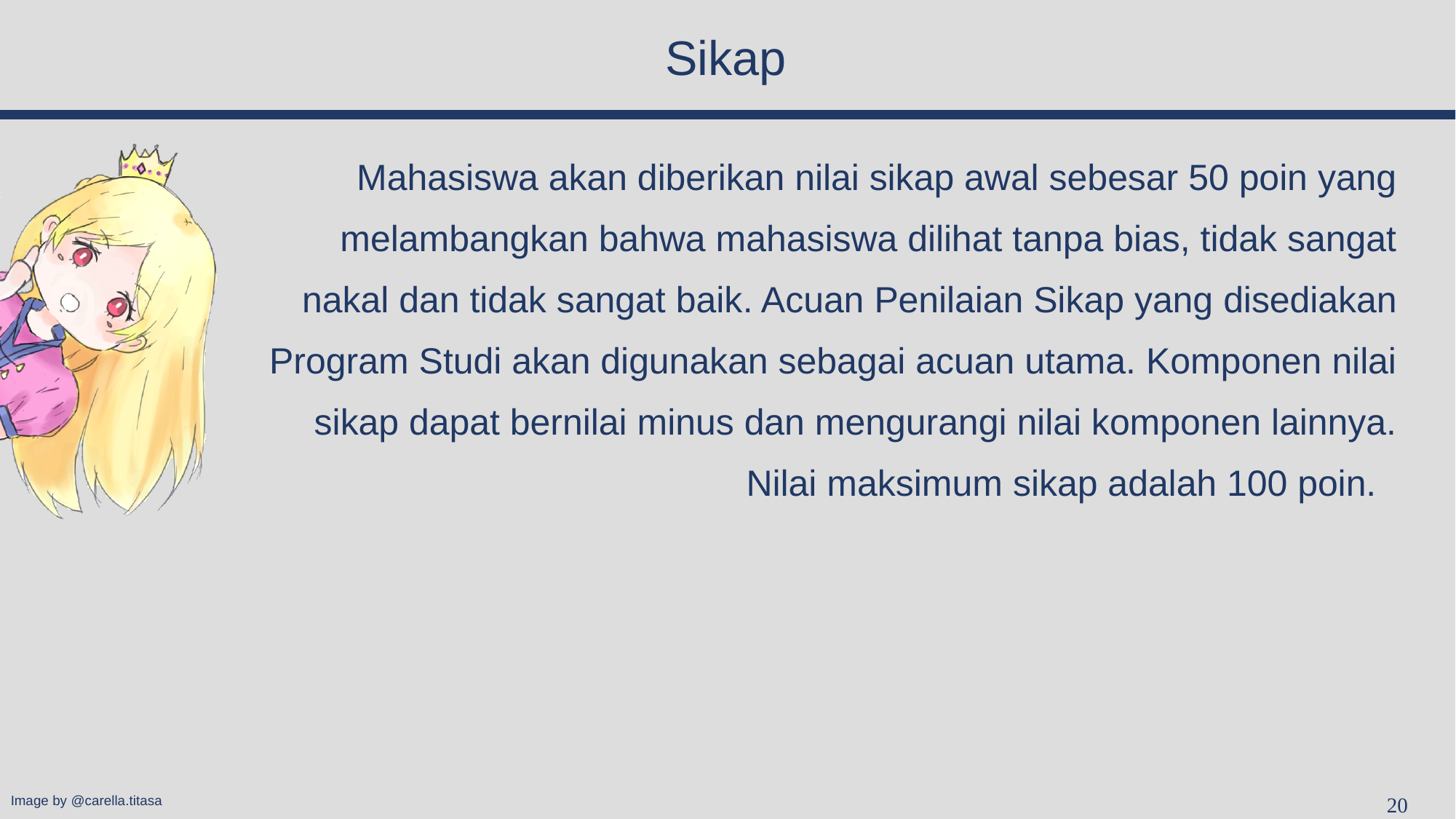

# Sikap
Mahasiswa akan diberikan nilai sikap awal sebesar 50 poin yang melambangkan bahwa mahasiswa dilihat tanpa bias, tidak sangat nakal dan tidak sangat baik. Acuan Penilaian Sikap yang disediakan Program Studi akan digunakan sebagai acuan utama. Komponen nilai sikap dapat bernilai minus dan mengurangi nilai komponen lainnya. Nilai maksimum sikap adalah 100 poin.